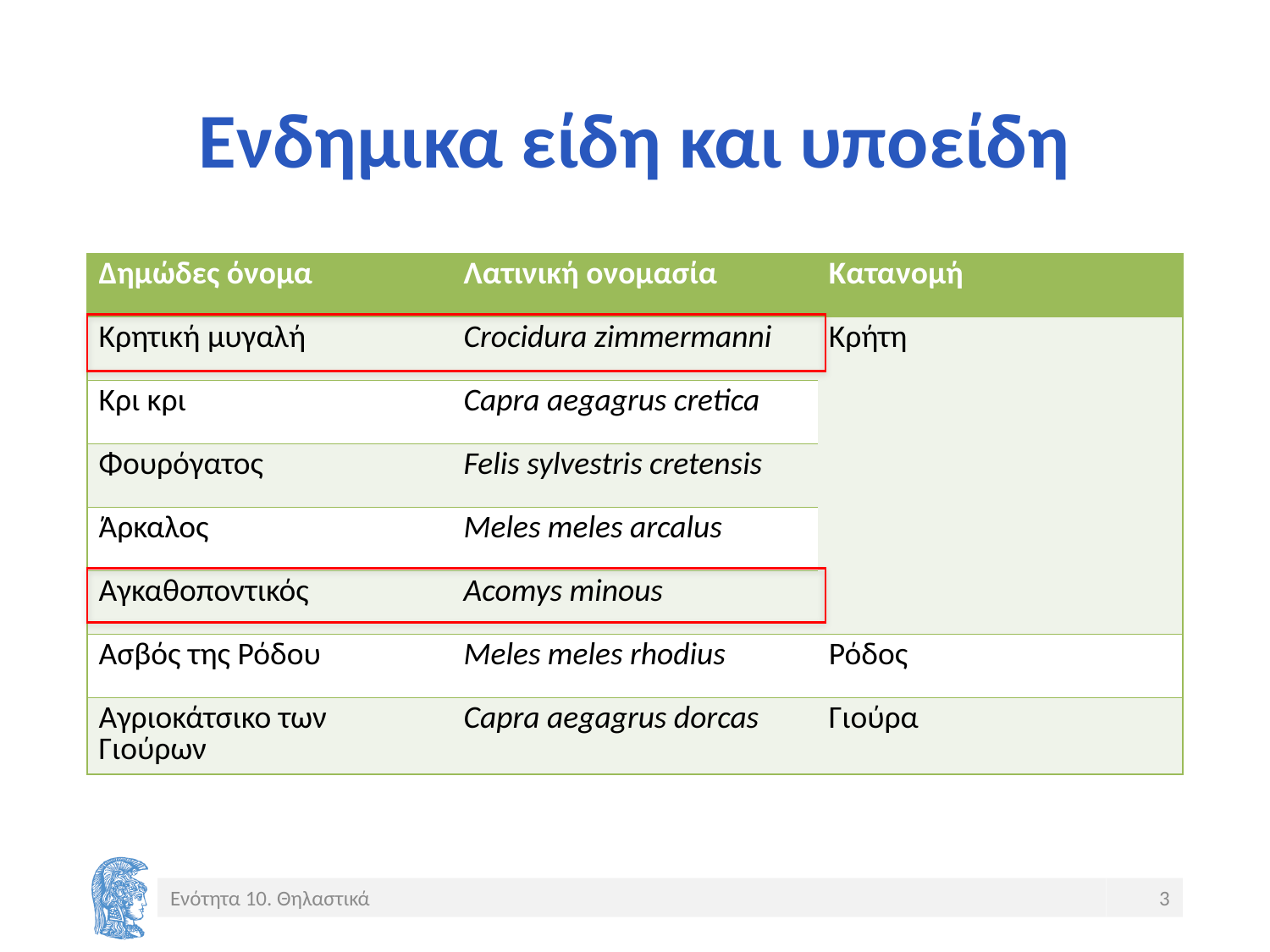

# Ενδημικα είδη και υποείδη
| Δημώδες όνομα | Λατινική ονομασία | Κατανομή |
| --- | --- | --- |
| Κρητική μυγαλή | Crocidura zimmermanni | Κρήτη |
| Κρι κρι | Capra aegagrus cretica |  |
| Φουρόγατος | Felis sylvestris cretensis |  |
| Άρκαλος | Meles meles arcalus |  |
| Αγκαθοποντικός | Acomys minous |  |
| Ασβός της Ρόδου | Meles meles rhodius | Ρόδος |
| Αγριοκάτσικο των Γιούρων | Capra aegagrus dorcas | Γιούρα |

Ενότητα 10. Θηλαστικά
3